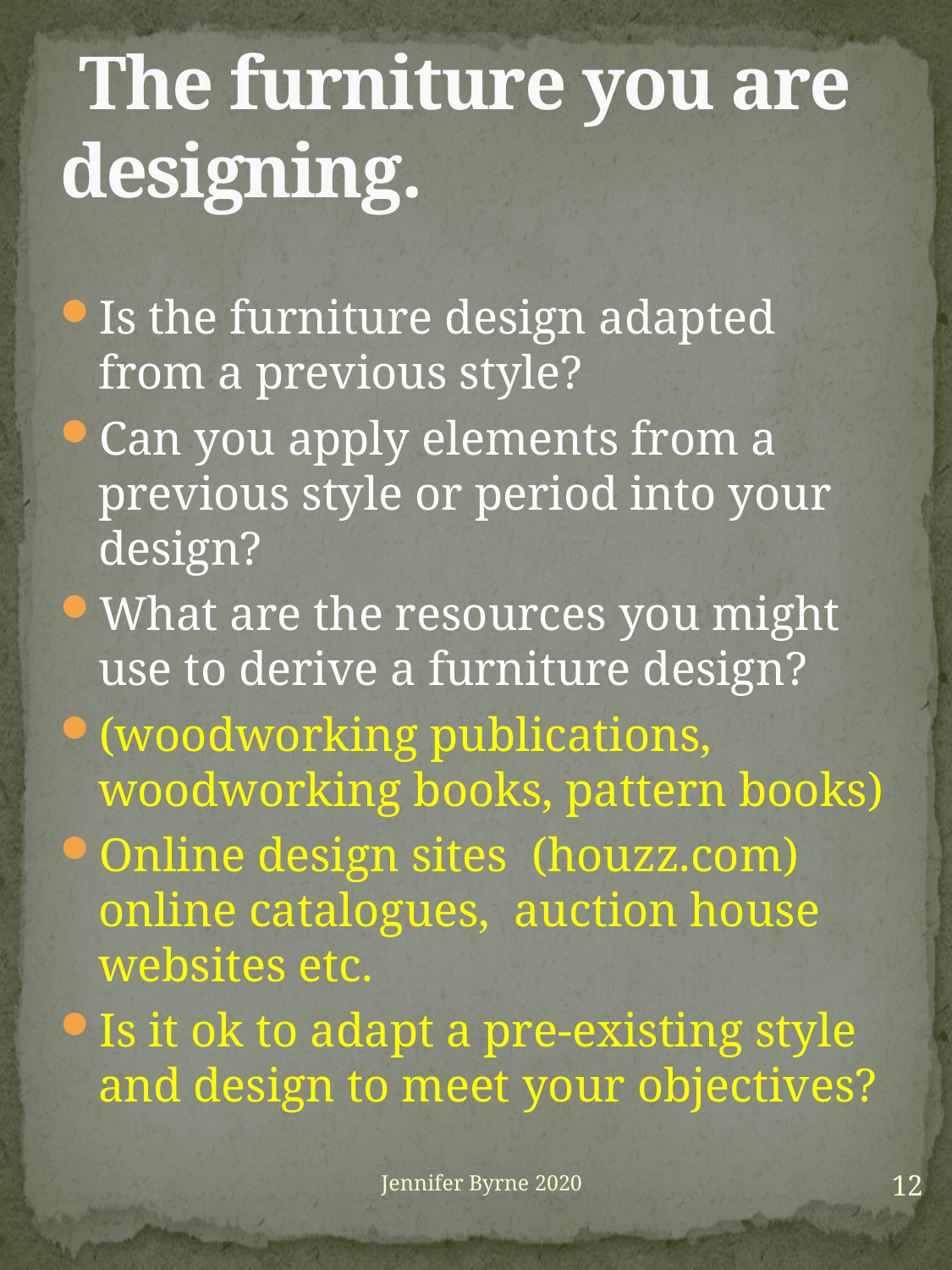

# The furniture you are designing.
Is the furniture design adapted from a previous style?
Can you apply elements from a previous style or period into your design?
What are the resources you might use to derive a furniture design?
(woodworking publications, woodworking books, pattern books)
Online design sites  (houzz.com) online catalogues,  auction house websites etc.
Is it ok to adapt a pre-existing style and design to meet your objectives?

12
Jennifer Byrne 2020